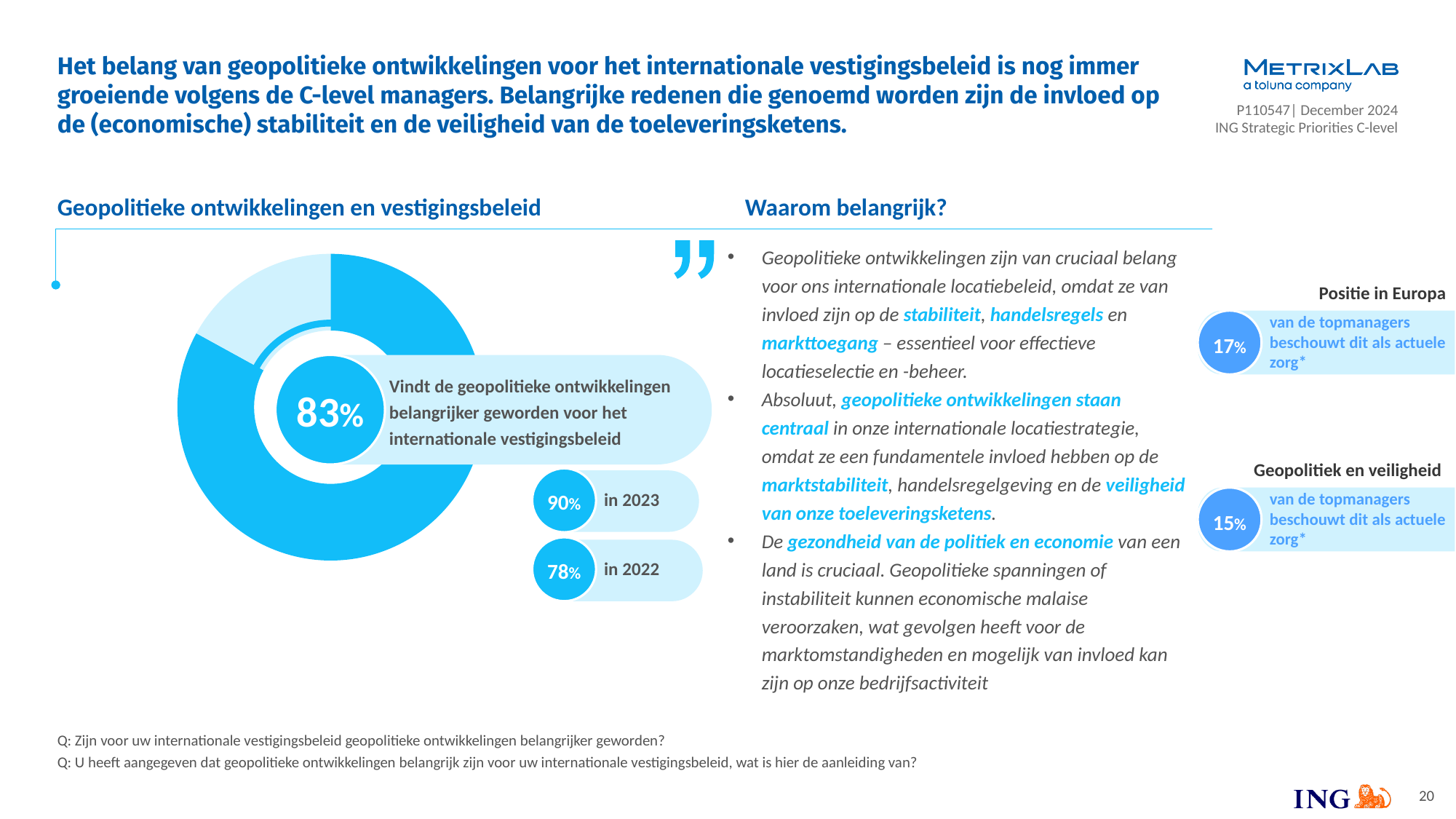

# Het belang van geopolitieke ontwikkelingen voor het internationale vestigingsbeleid is nog immer groeiende volgens de C-level managers. Belangrijke redenen die genoemd worden zijn de invloed op de (economische) stabiliteit en de veiligheid van de toeleveringsketens.
Geopolitieke ontwikkelingen en vestigingsbeleid
Waarom belangrijk?

Geopolitieke ontwikkelingen zijn van cruciaal belang voor ons internationale locatiebeleid, omdat ze van invloed zijn op de stabiliteit, handelsregels en markttoegang – essentieel voor effectieve locatieselectie en -beheer.
Absoluut, geopolitieke ontwikkelingen staan ​​centraal in onze internationale locatiestrategie, omdat ze een fundamentele invloed hebben op de marktstabiliteit, handelsregelgeving en de veiligheid van onze toeleveringsketens.
De gezondheid van de politiek en economie van een land is cruciaal. Geopolitieke spanningen of instabiliteit kunnen economische malaise veroorzaken, wat gevolgen heeft voor de marktomstandigheden en mogelijk van invloed kan zijn op onze bedrijfsactiviteit

### Chart

| Category | Column 1 |
|---|---|
| Blue | 0.83 |
| Grey | 0.17000000000000004 |
Positie in Europa
17%

van de topmanagers beschouwt dit als actuele zorg*

Vindt de geopolitieke ontwikkelingen belangrijker geworden voor het internationale vestigingsbeleid
83%

Geopolitiek en veiligheid
15%

van de topmanagers beschouwt dit als actuele zorg*

90%

in 2023

78%

in 2022

Q: Zijn voor uw internationale vestigingsbeleid geopolitieke ontwikkelingen belangrijker geworden?
Q: U heeft aangegeven dat geopolitieke ontwikkelingen belangrijk zijn voor uw internationale vestigingsbeleid, wat is hier de aanleiding van?
20